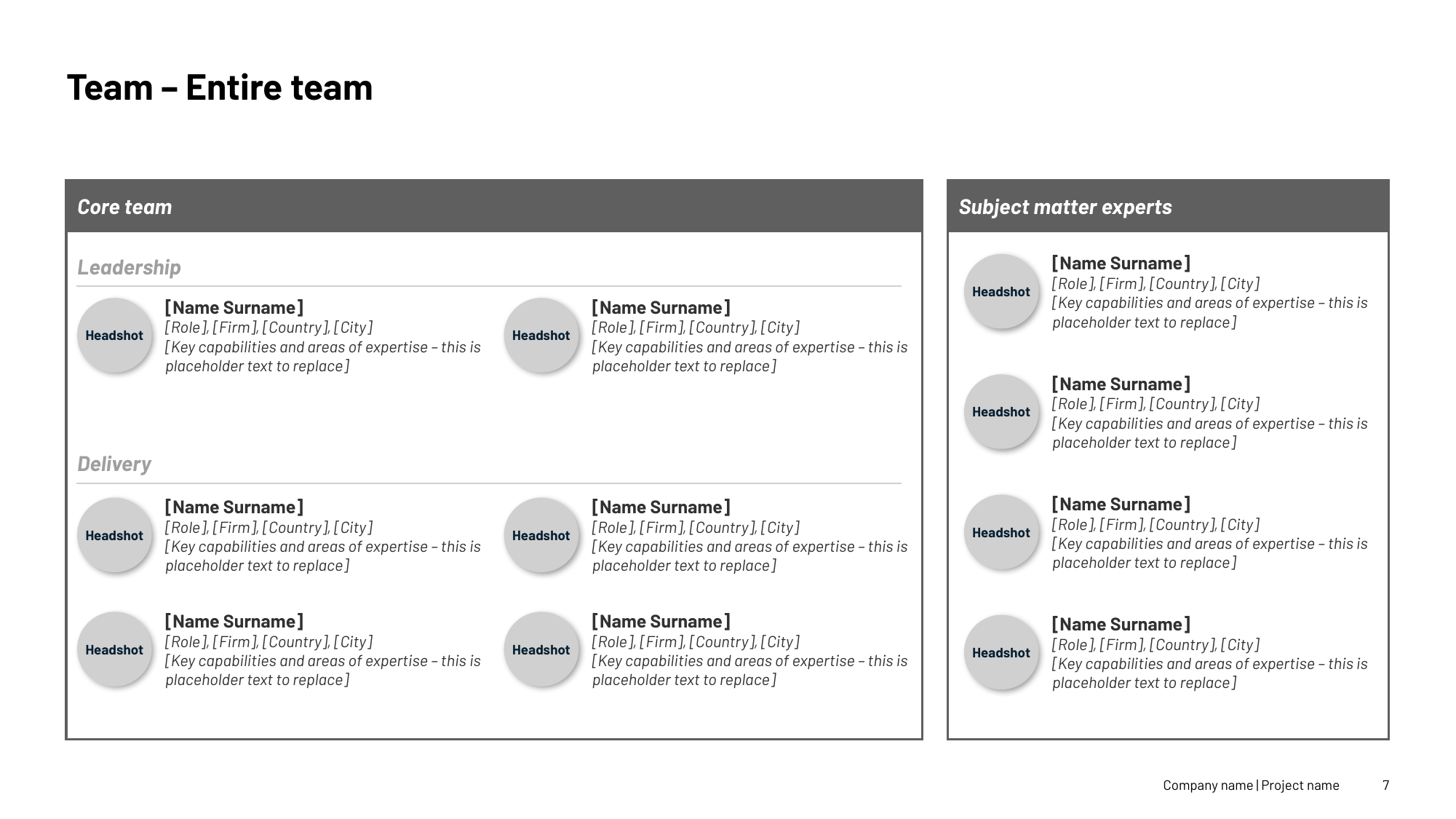

# Team – Entire team

Core team
Subject matter experts
[Name Surname]
[Role], [Firm], [Country], [City]
[Key capabilities and areas of expertise – this is placeholder text to replace]
Leadership
Headshot
[Name Surname]
[Role], [Firm], [Country], [City]
[Key capabilities and areas of expertise – this is placeholder text to replace]
[Name Surname]
[Role], [Firm], [Country], [City]
[Key capabilities and areas of expertise – this is placeholder text to replace]
Headshot
Headshot
[Name Surname]
[Role], [Firm], [Country], [City]
[Key capabilities and areas of expertise – this is placeholder text to replace]
Headshot
Delivery
[Name Surname]
[Role], [Firm], [Country], [City]
[Key capabilities and areas of expertise – this is placeholder text to replace]
Headshot
[Name Surname]
[Role], [Firm], [Country], [City]
[Key capabilities and areas of expertise – this is placeholder text to replace]
[Name Surname]
[Role], [Firm], [Country], [City]
[Key capabilities and areas of expertise – this is placeholder text to replace]
Headshot
Headshot
[Name Surname]
[Role], [Firm], [Country], [City]
[Key capabilities and areas of expertise – this is placeholder text to replace]
[Name Surname]
[Role], [Firm], [Country], [City]
[Key capabilities and areas of expertise – this is placeholder text to replace]
Headshot
Headshot
[Name Surname]
[Role], [Firm], [Country], [City]
[Key capabilities and areas of expertise – this is placeholder text to replace]
Headshot